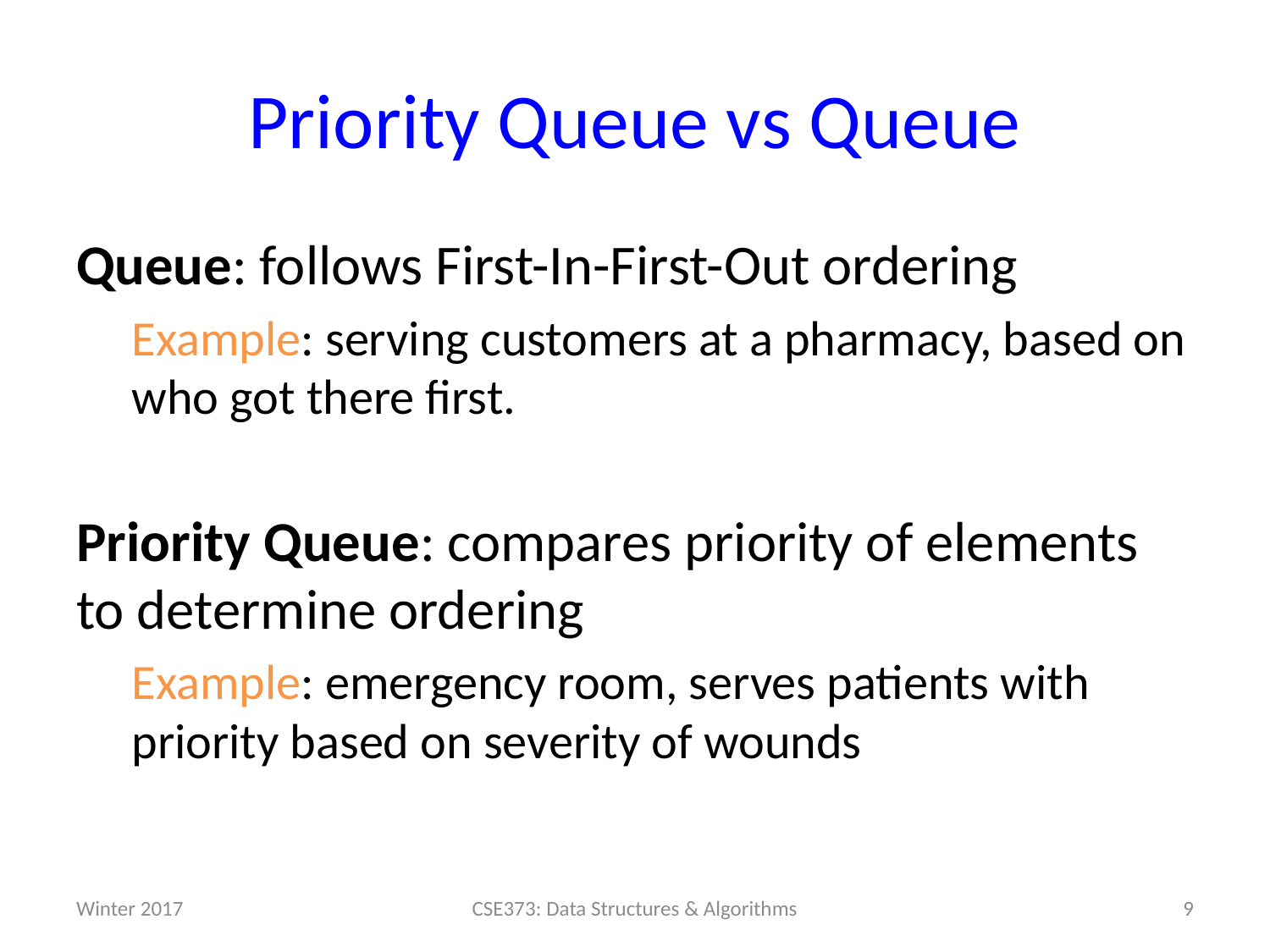

# Priority Queue vs Queue
Queue: follows First-In-First-Out ordering
Example: serving customers at a pharmacy, based on who got there first.

Priority Queue: compares priority of elements to determine ordering
Example: emergency room, serves patients with priority based on severity of wounds
Winter 2017
9
CSE373: Data Structures & Algorithms